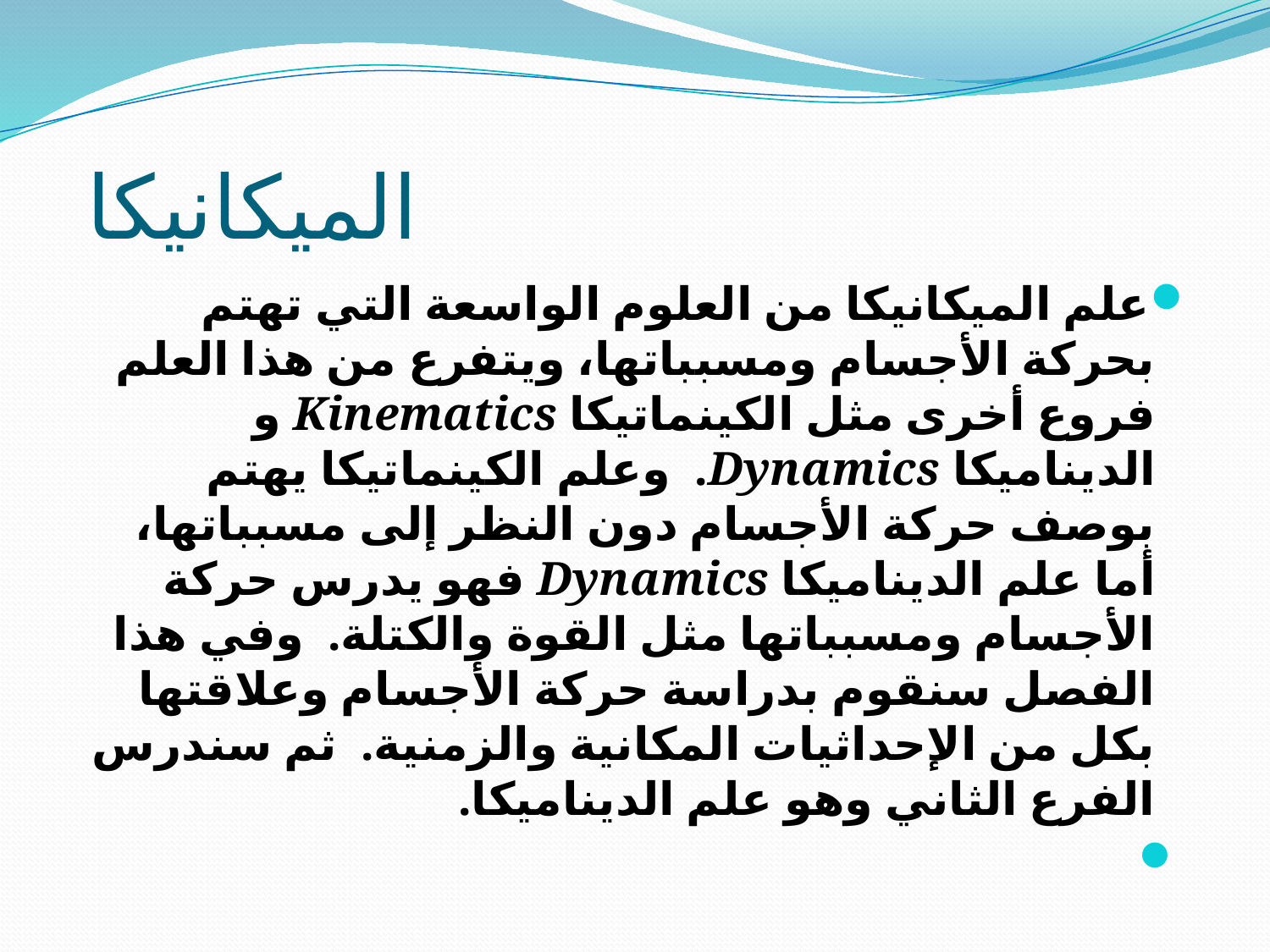

# الميكانيكا
علم الميكانيكا من العلوم الواسعة التي تهتم بحركة الأجسام ومسبباتها، ويتفرع من هذا العلم فروع أخرى مثل الكينماتيكا Kinematics و الديناميكا Dynamics.  وعلم الكينماتيكا يهتم بوصف حركة الأجسام دون النظر إلى مسبباتها، أما علم الديناميكا Dynamics فهو يدرس حركة الأجسام ومسبباتها مثل القوة والكتلة.  وفي هذا الفصل سنقوم بدراسة حركة الأجسام وعلاقتها بكل من الإحداثيات المكانية والزمنية.  ثم سندرس الفرع الثاني وهو علم الديناميكا.